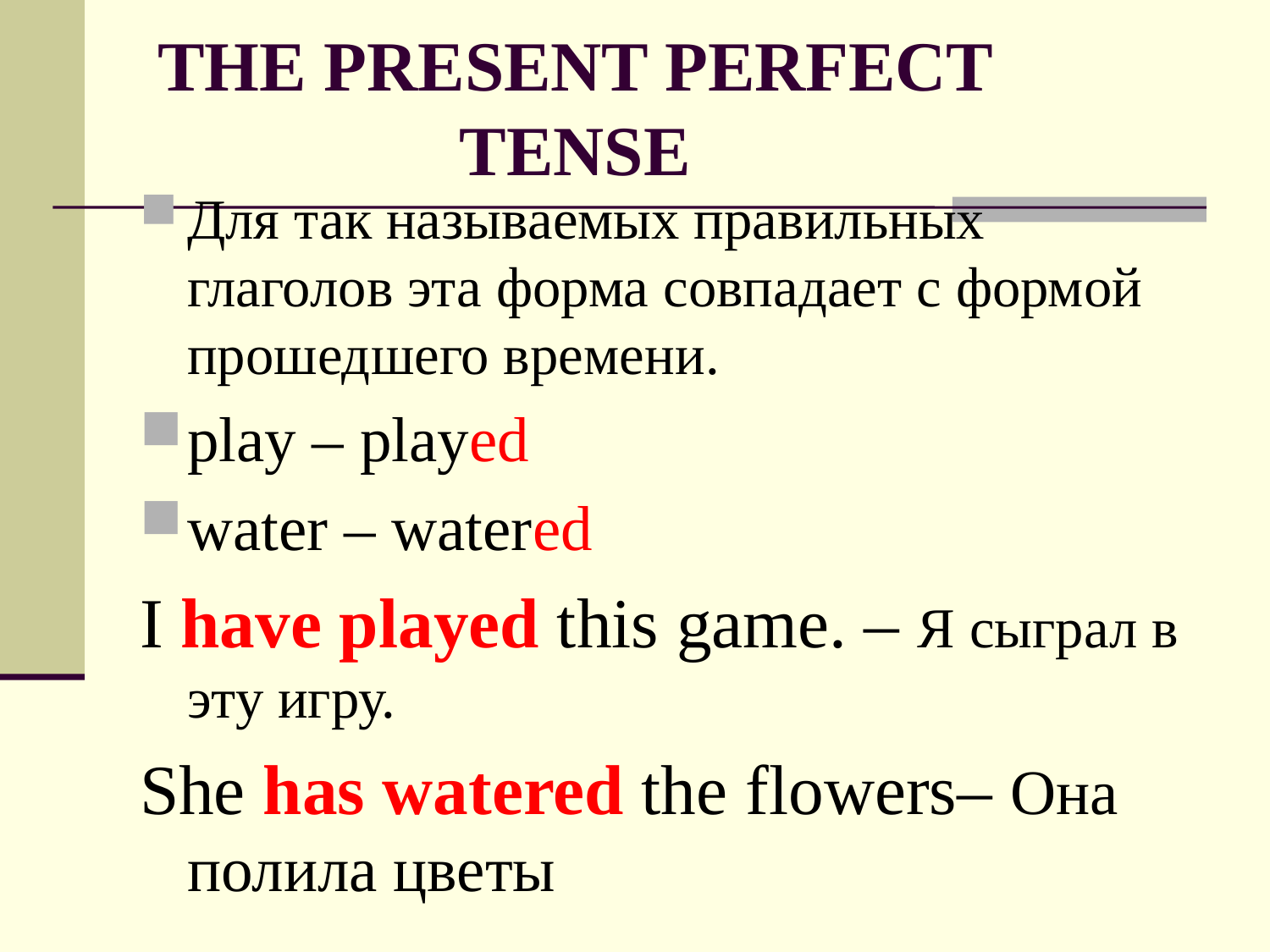

THE PRESENT PERFECT TENSE
Для так называемых правильных глаголов эта форма совпадает с формой прошедшего времени.
play – played
water – watered
I have played this game. – Я сыграл в эту игру.
She has watered the flowers– Она  полила цветы